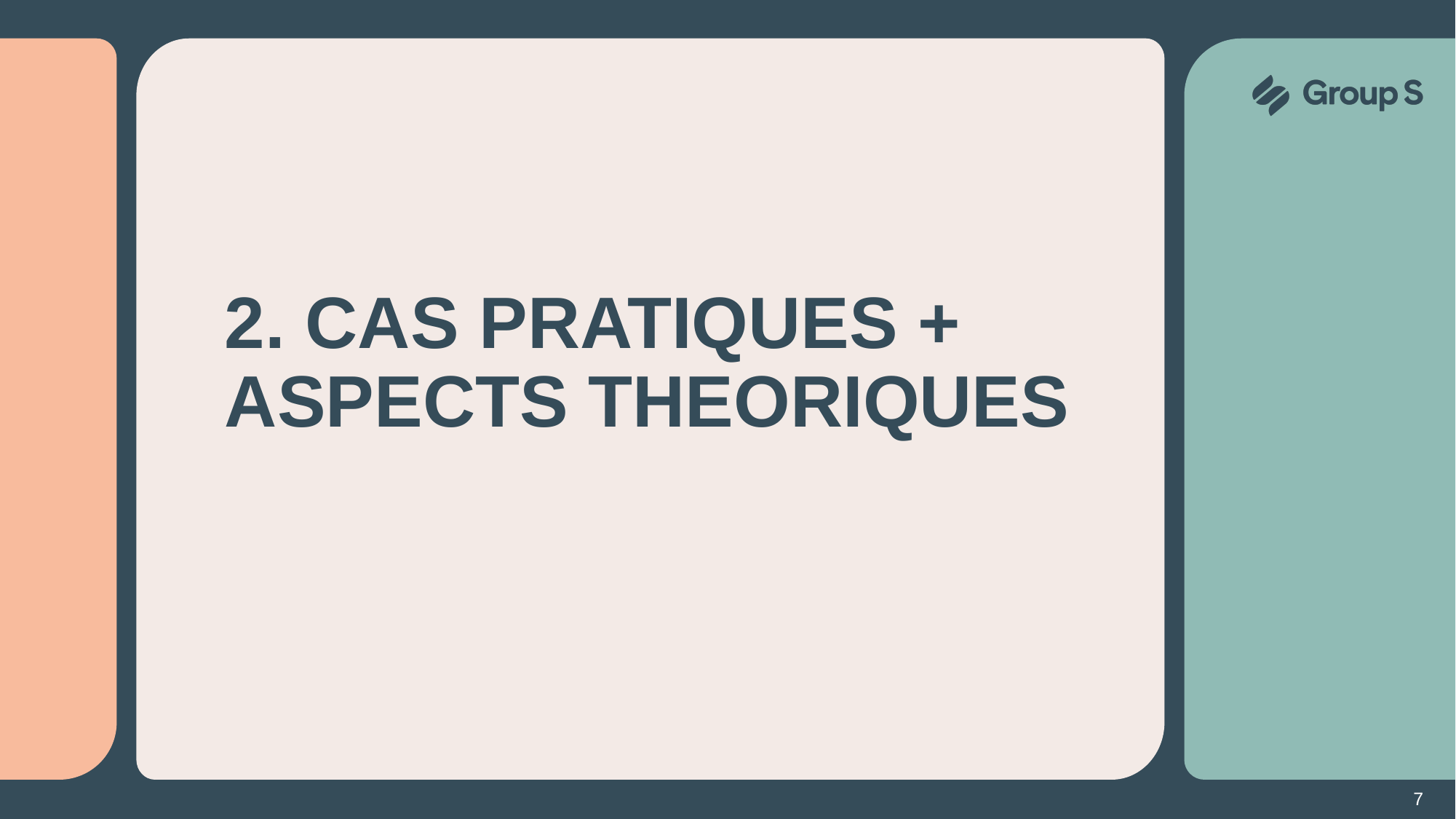

# 2. CAS PRATIQUES + ASPECTS THEORIQUES